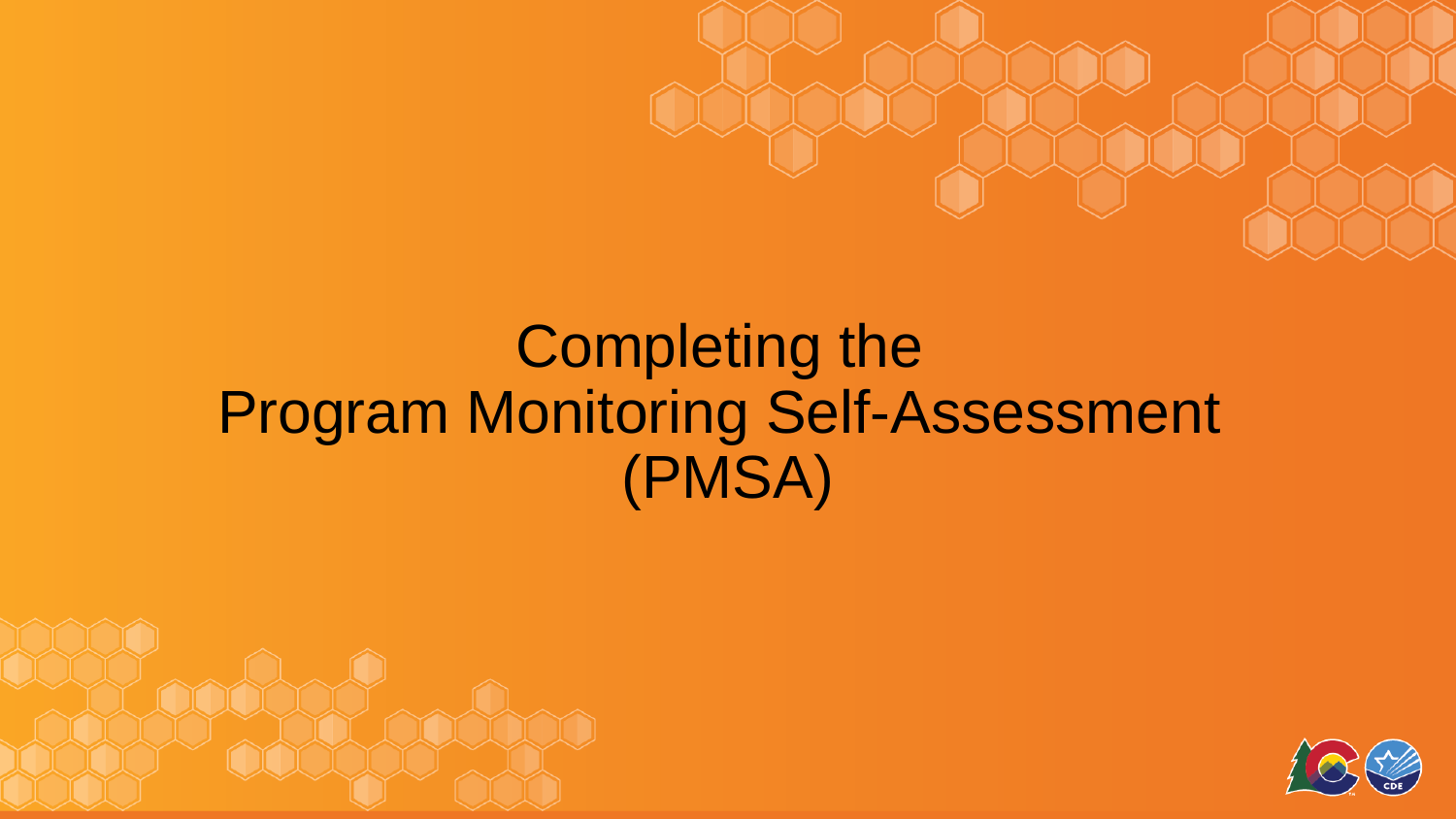

# Completing the
Program Monitoring Self-Assessment
(PMSA)